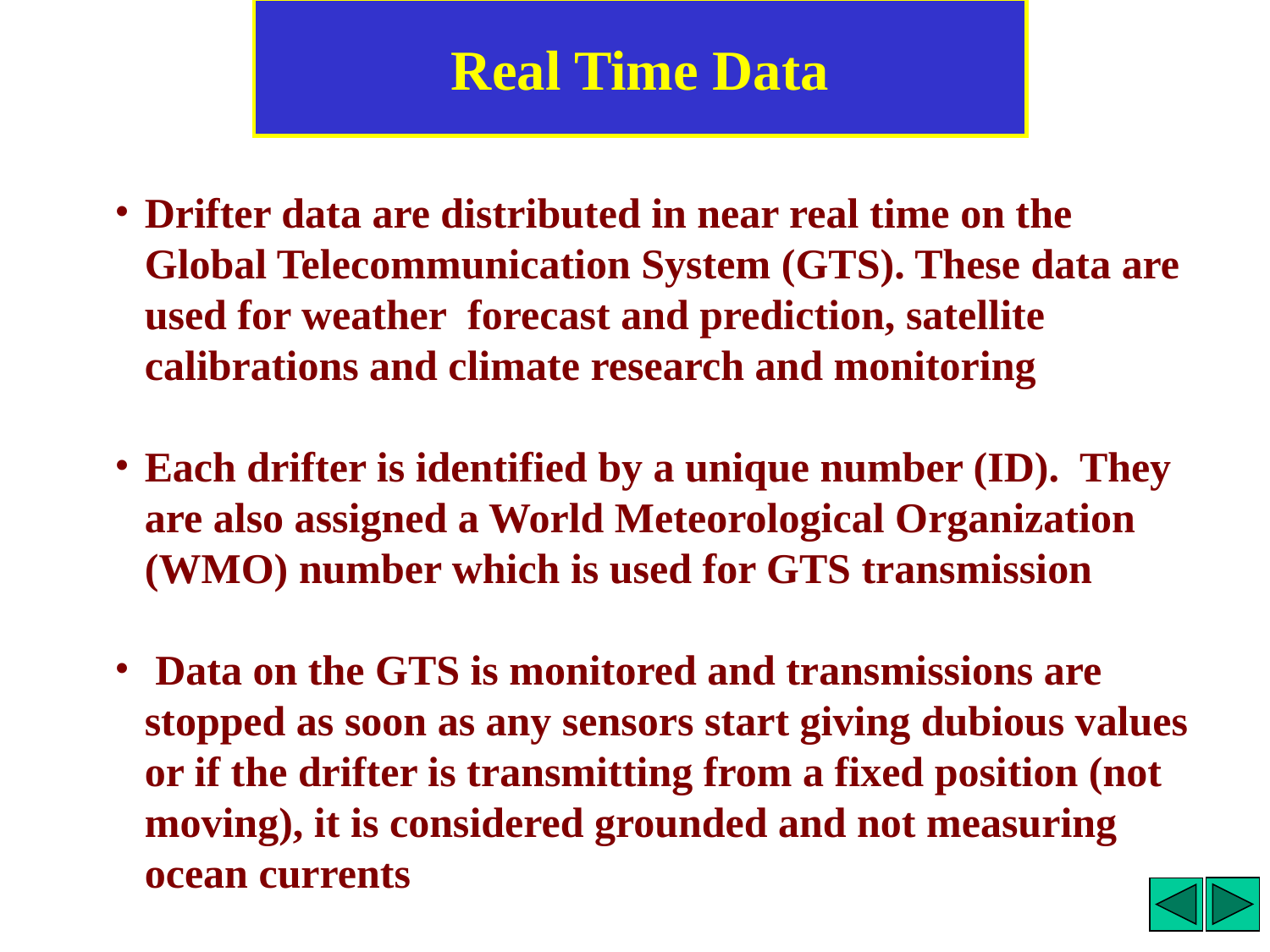

Real Time Data
Drifter data are distributed in near real time on the Global Telecommunication System (GTS). These data are used for weather  forecast and prediction, satellite calibrations and climate research and monitoring

Each drifter is identified by a unique number (ID).  They are also assigned a World Meteorological Organization (WMO) number which is used for GTS transmission

 Data on the GTS is monitored and transmissions are stopped as soon as any sensors start giving dubious values or if the drifter is transmitting from a fixed position (not moving), it is considered grounded and not measuring ocean currents